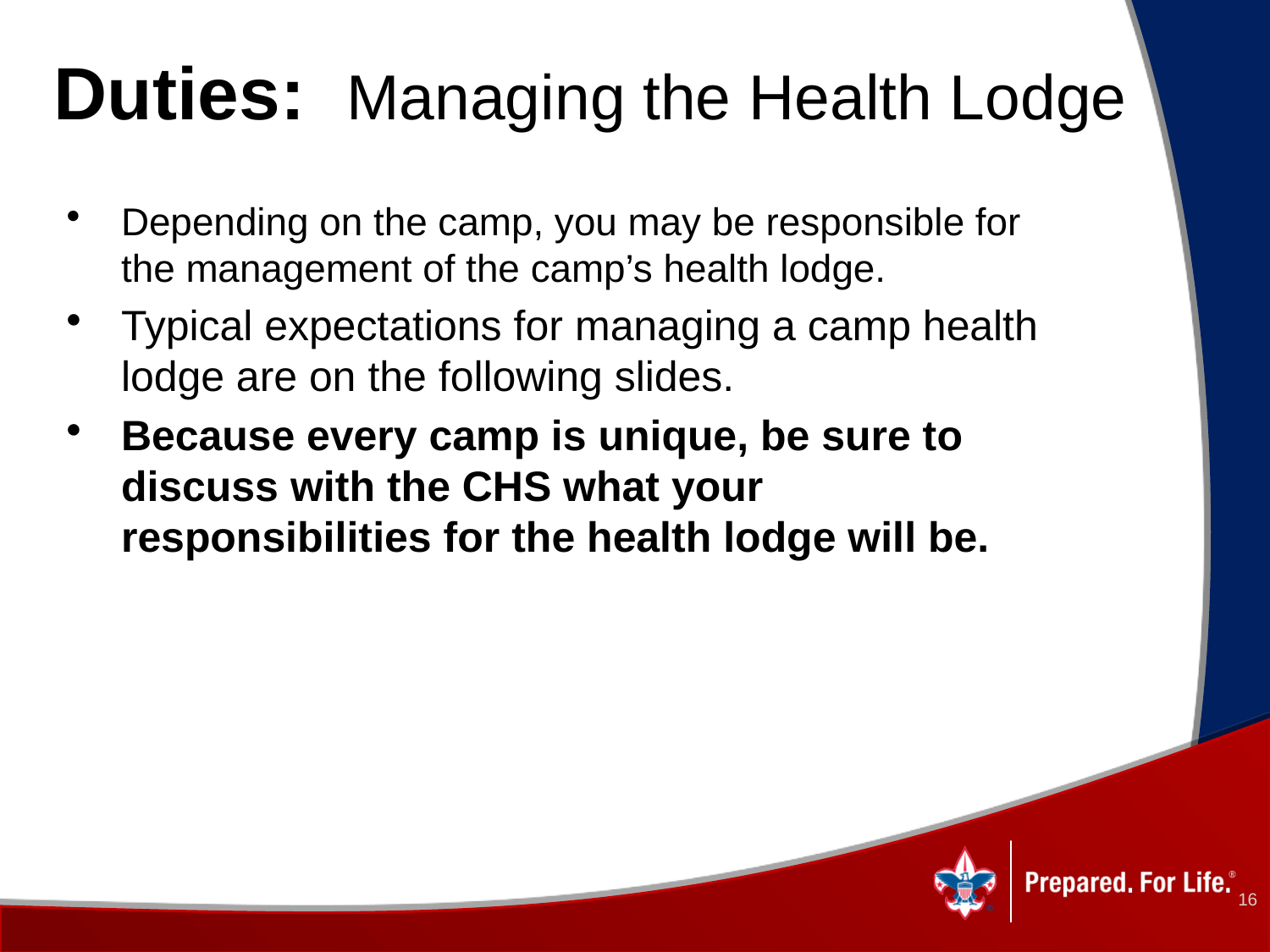

# Duties:  Managing the Health Lodge
Depending on the camp, you may be responsible for the management of the camp’s health lodge.
Typical expectations for managing a camp health lodge are on the following slides.
Because every camp is unique, be sure to discuss with the CHS what your responsibilities for the health lodge will be.

16